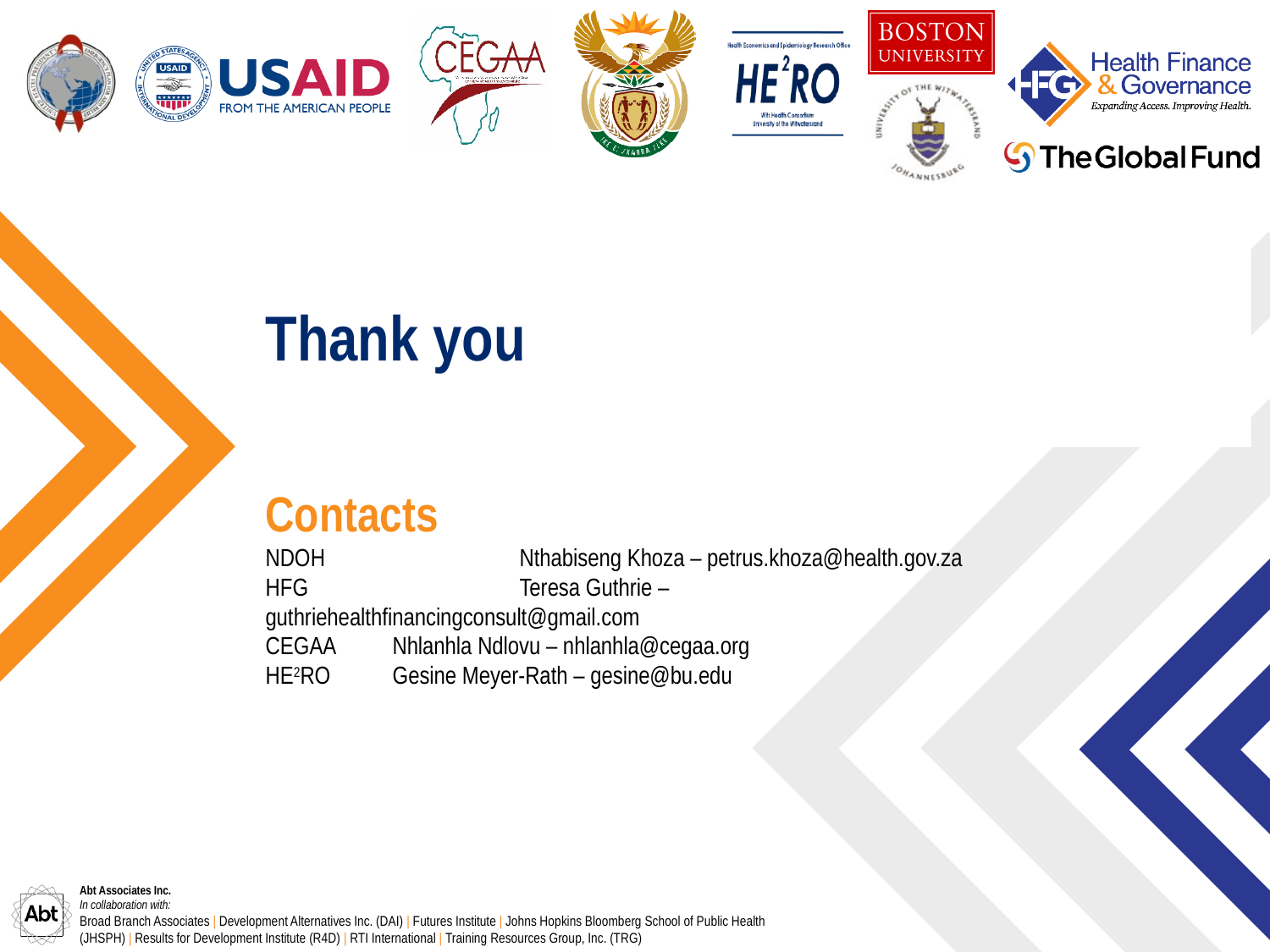

# Thank you
Contacts
NDOH		Nthabiseng Khoza – petrus.khoza@health.gov.za
HFG		Teresa Guthrie – guthriehealthfinancingconsult@gmail.com
CEGAA	Nhlanhla Ndlovu – nhlanhla@cegaa.org
HE2RO	Gesine Meyer-Rath – gesine@bu.edu